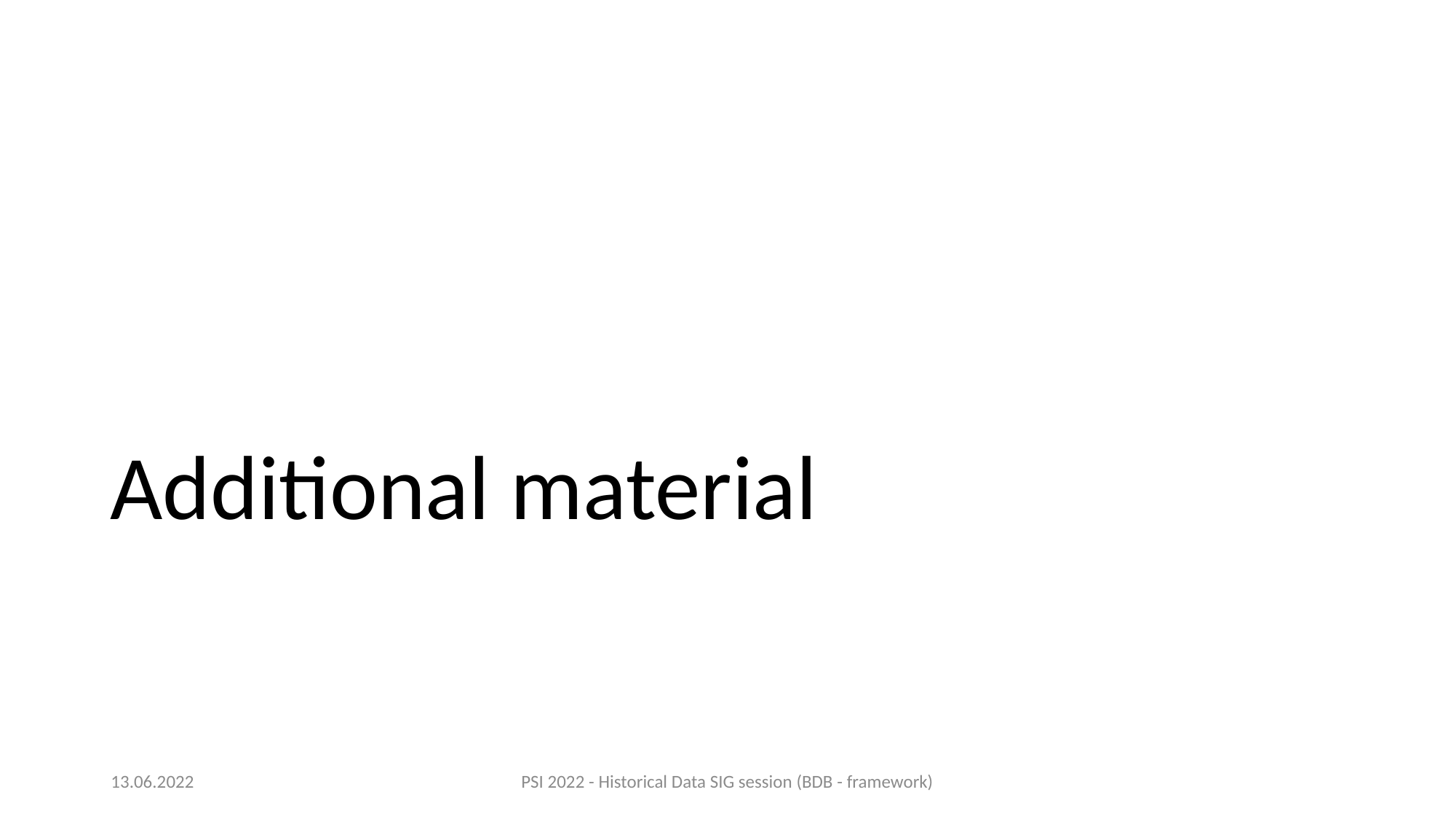

# Additional material

13.06.2022
PSI 2022 - Historical Data SIG session (BDB - framework)